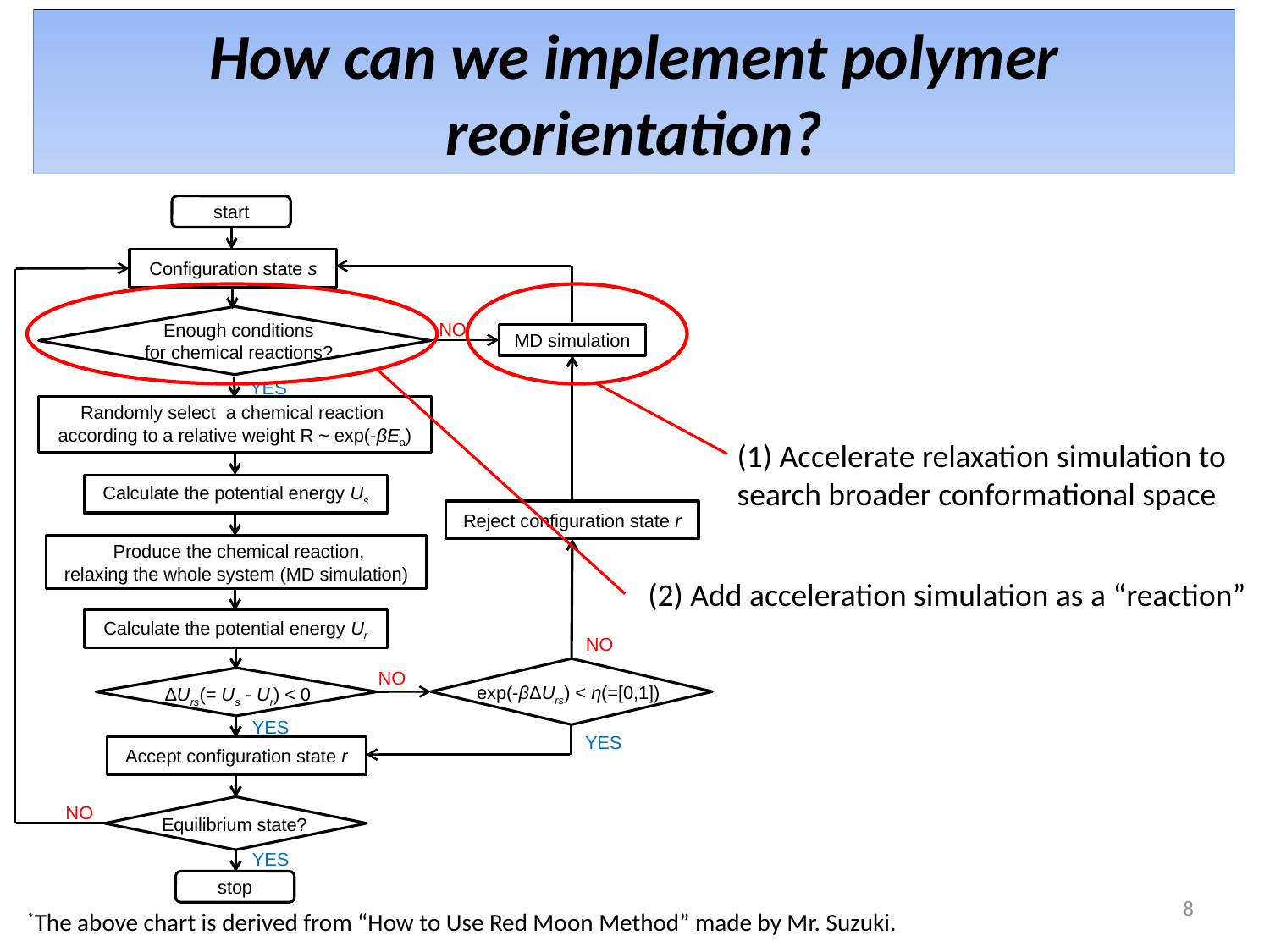

How can we implement polymer reorientation?
start
Configuration state s

Enough conditions
for chemical reactions?
NO
MD simulation
YES
Randomly select  a chemical reaction
according to a relative weight R ~ exp(-βEa)
Calculate the potential energy Us
Reject configuration state r
 Produce the chemical reaction,
relaxing the whole system (MD simulation)
Calculate the potential energy Ur
NO

exp(-βΔUrs) < η(=[0,1])
NO

ΔUrs(= Us - Ur) < 0
YES
YES
Accept configuration state r
NO

Equilibrium state?
YES
stop

(2) Add acceleration simulation as a “reaction”

(1) Accelerate relaxation simulation to search broader conformational space
8
*The above chart is derived from “How to Use Red Moon Method” made by Mr. Suzuki.